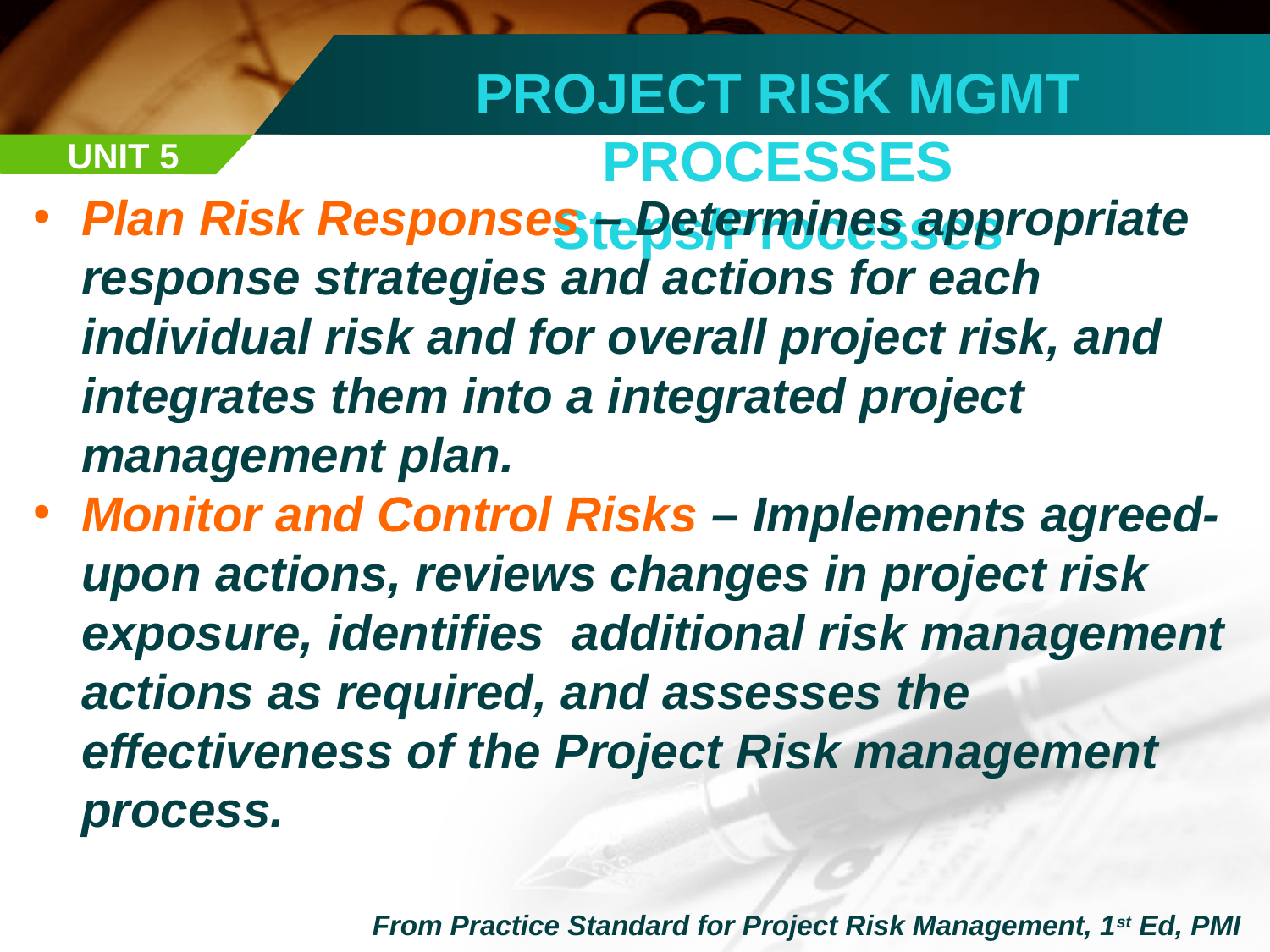

PROJECT RISK MGMT PROCESSES
Steps/Processes
UNIT 5
Plan Risk Responses – Determines appropriate response strategies and actions for each individual risk and for overall project risk, and integrates them into a integrated project management plan.
Monitor and Control Risks – Implements agreed-upon actions, reviews changes in project risk exposure, identifies  additional risk management actions as required, and assesses the effectiveness of the Project Risk management process.
From Practice Standard for Project Risk Management, 1st Ed, PMI